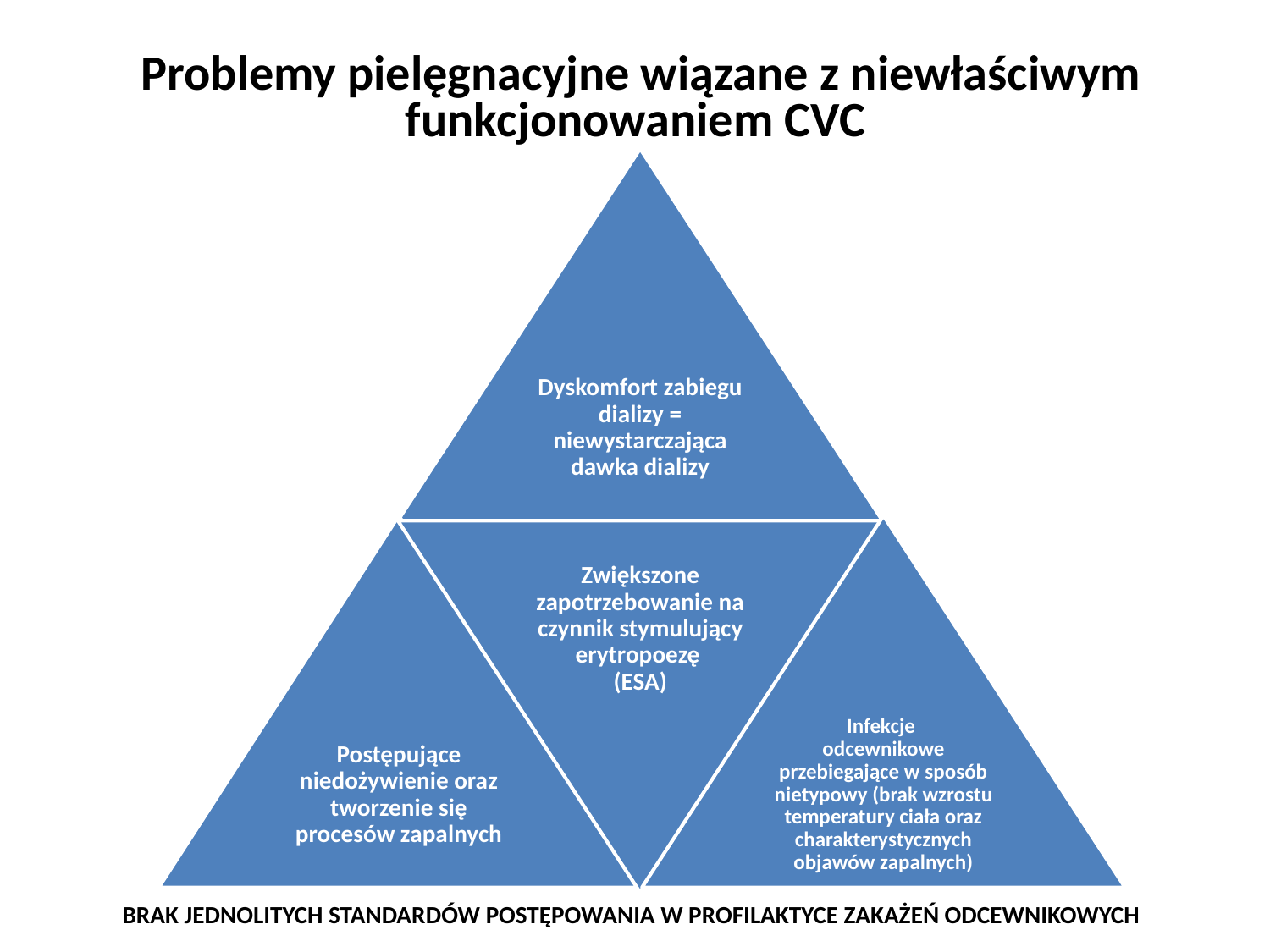

# Problemy pielęgnacyjne wiązane z niewłaściwym funkcjonowaniem CVC
Dyskomfort zabiegu dializy = niewystarczająca dawka dializy
Postępujące niedożywienie oraz tworzenie się procesów zapalnych
Zwiększone zapotrzebowanie na czynnik stymulujący erytropoezę
(ESA)
Infekcje
odcewnikowe przebiegające w sposób nietypowy (brak wzrostu temperatury ciała oraz charakterystycznych objawów zapalnych)
BRAK JEDNOLITYCH STANDARDÓW POSTĘPOWANIA W PROFILAKTYCE ZAKAŻEŃ ODCEWNIKOWYCH